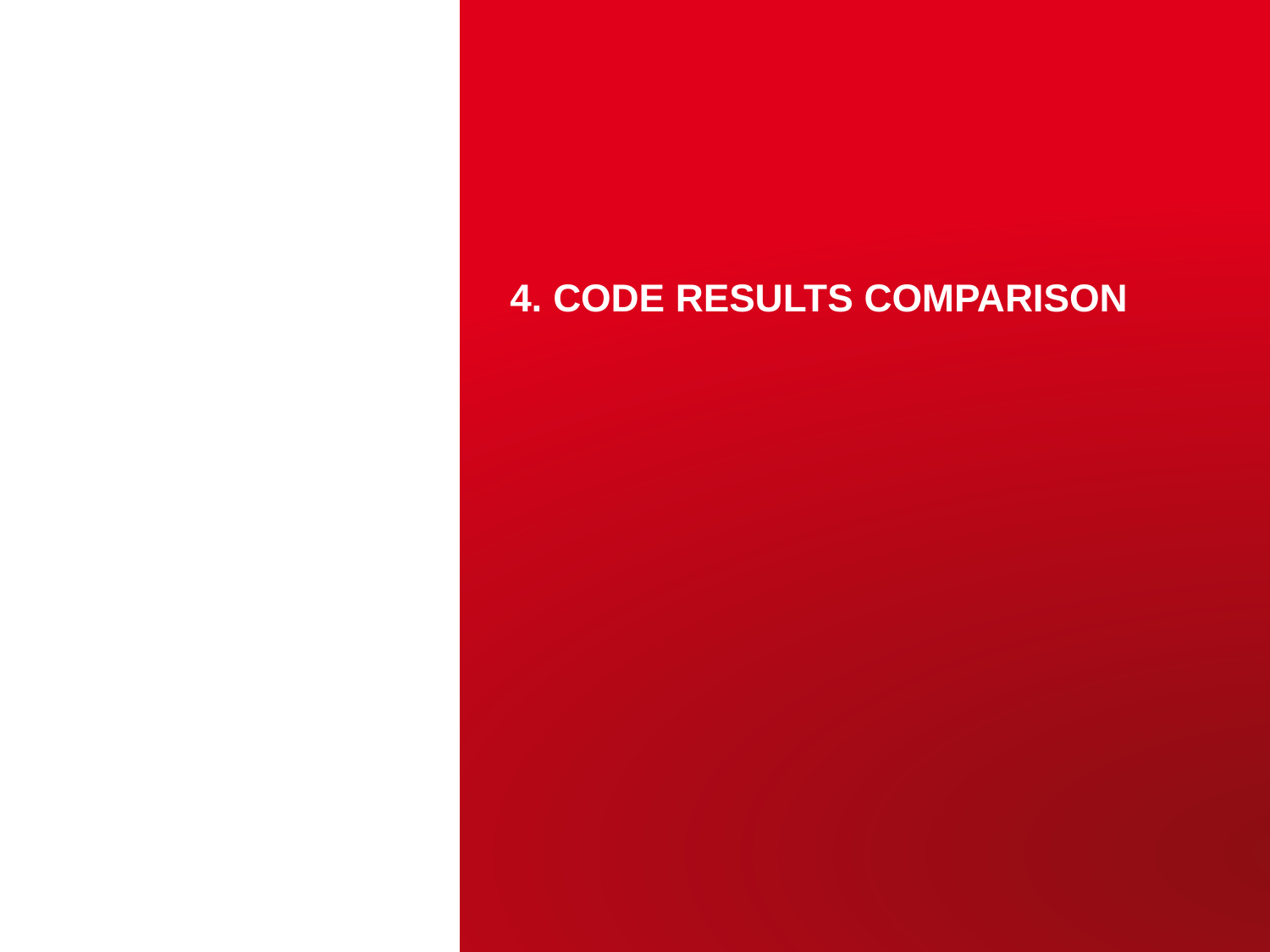

# 4. Code results comparison
Juliette PLOUIN– ARIES Workshop on Energy Efficient RF
20
June 18, 2019